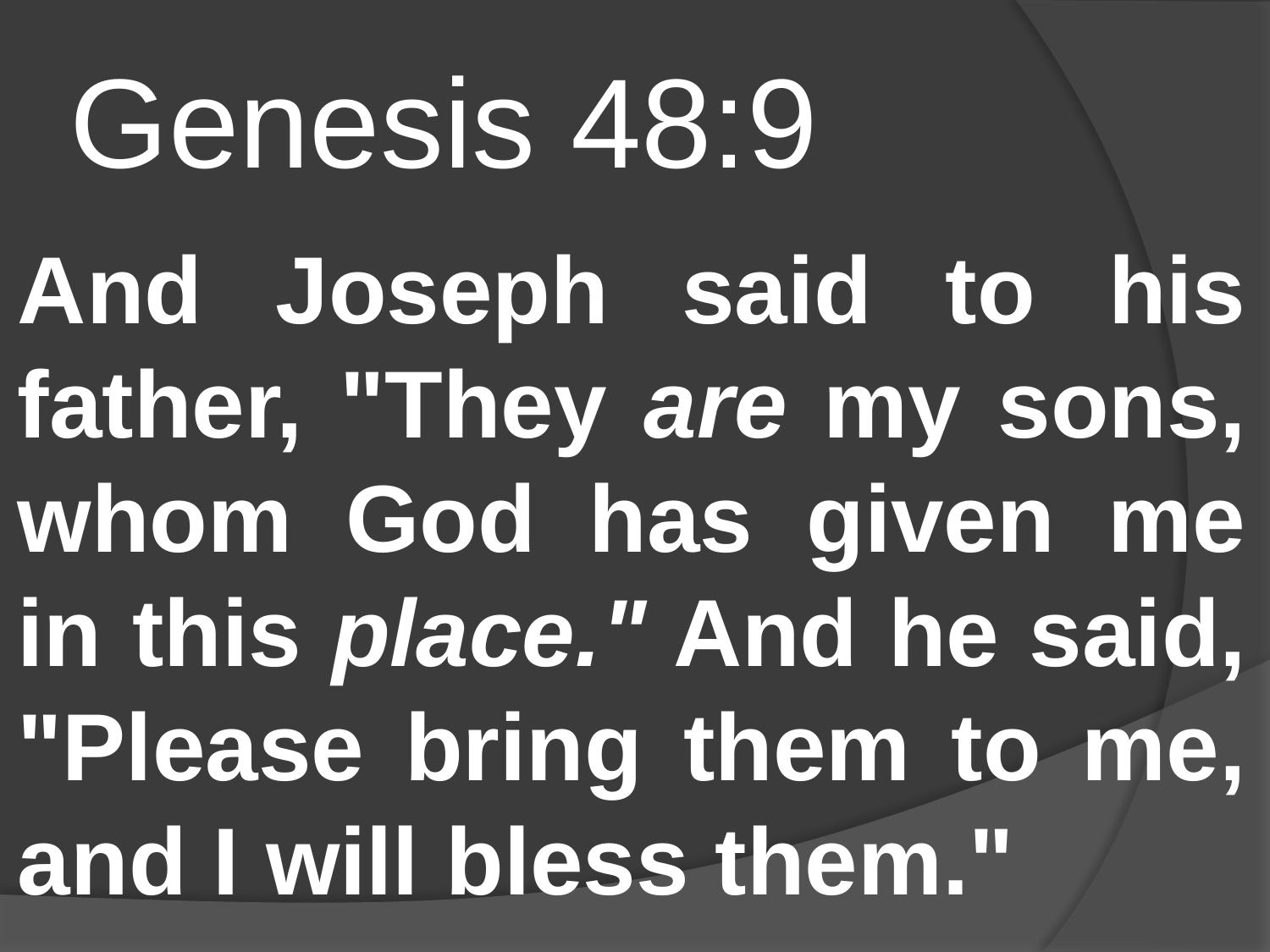

# Genesis 48:9
And Joseph said to his father, "They are my sons, whom God has given me in this place." And he said, "Please bring them to me, and I will bless them."